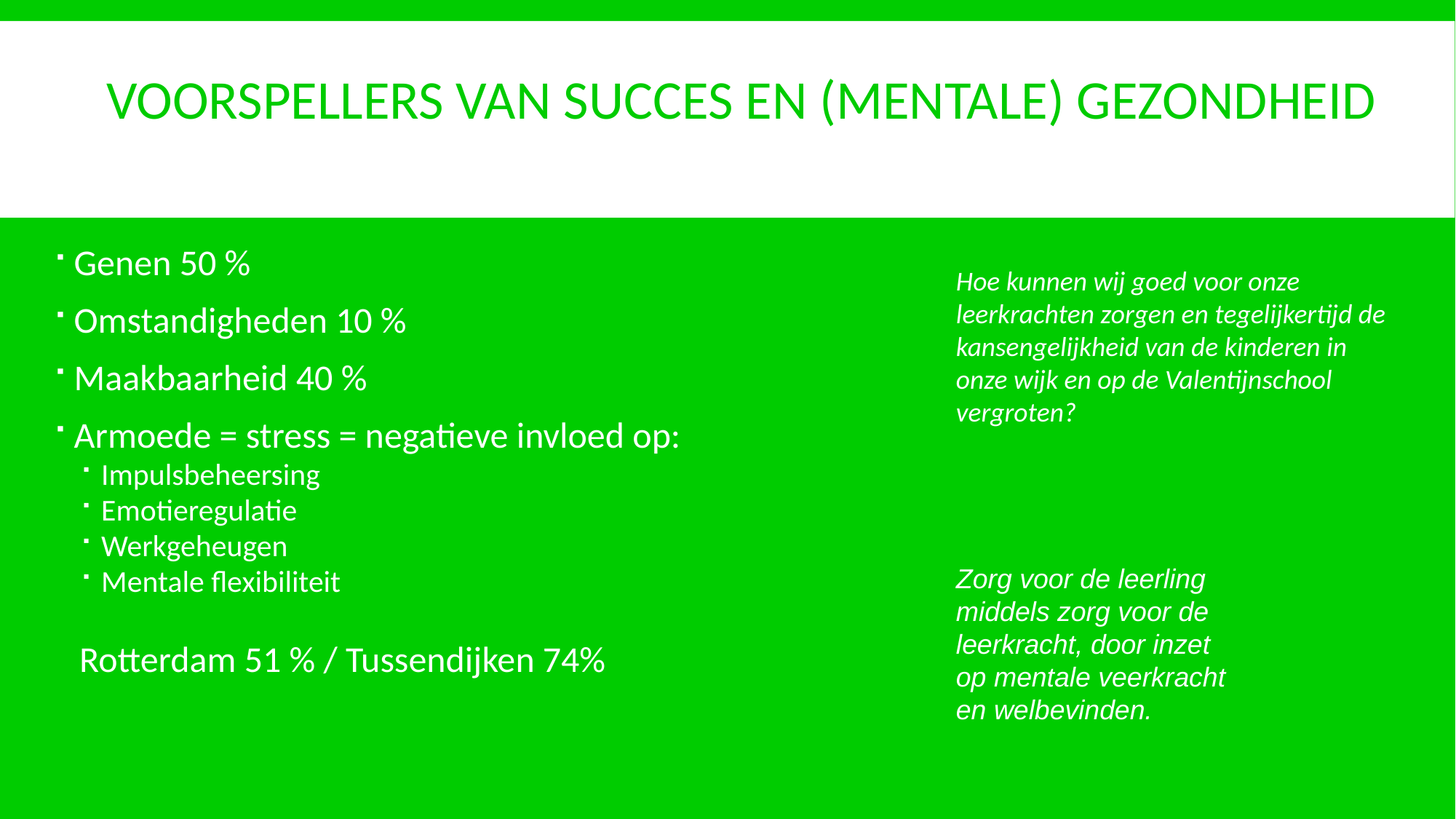

# voorspellers van succes en (mentale) gezondheid
Genen 50 %
Omstandigheden 10 %
Maakbaarheid 40 %
Armoede = stress = negatieve invloed op:
Impulsbeheersing
Emotieregulatie
Werkgeheugen
Mentale flexibiliteit

Rotterdam 51 % / Tussendijken 74%

Hoe kunnen wij goed voor onze leerkrachten zorgen en tegelijkertijd de kansengelijkheid van de kinderen in onze wijk en op de Valentijnschool vergroten?
Zorg voor de leerling middels zorg voor de leerkracht, door inzet op mentale veerkracht en welbevinden.